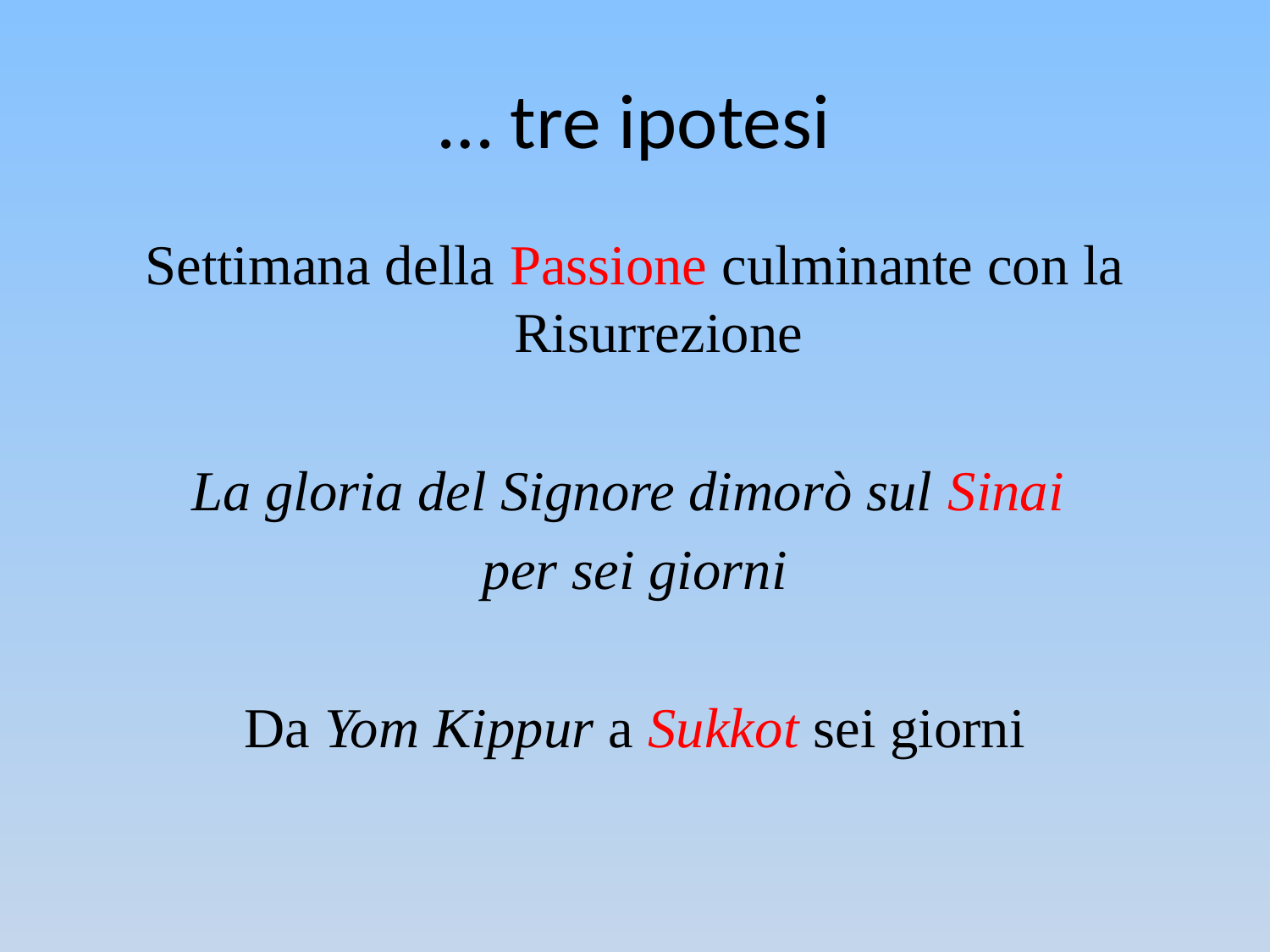

# … tre ipotesi
Settimana della Passione culminante con la Risurrezione

La gloria del Signore dimorò sul Sinai
per sei giorni

Da Yom Kippur a Sukkot sei giorni